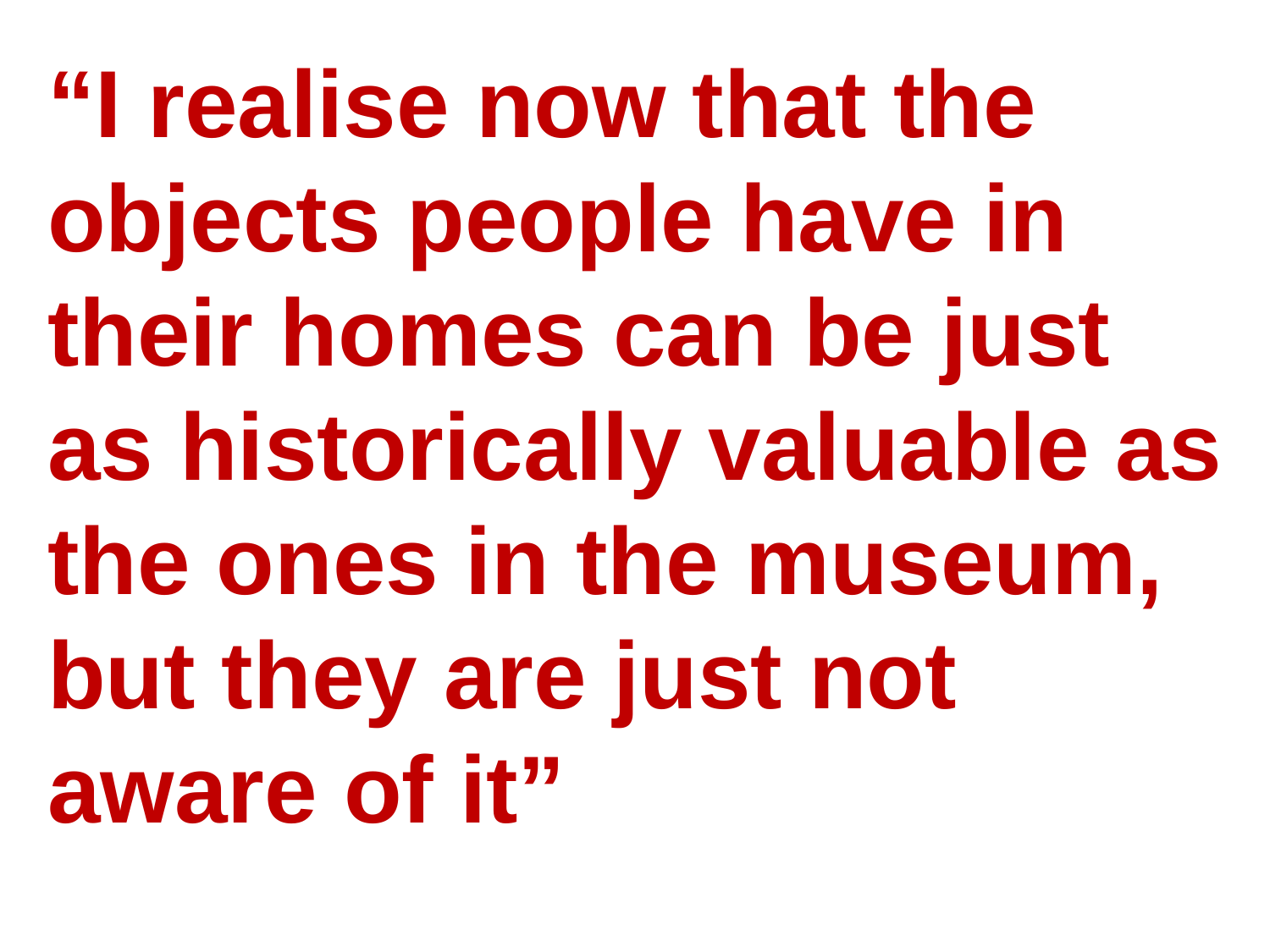

“I realise now that the objects people have in their homes can be just as historically valuable as the ones in the museum, but they are just not aware of it”

Jacob, Third Year